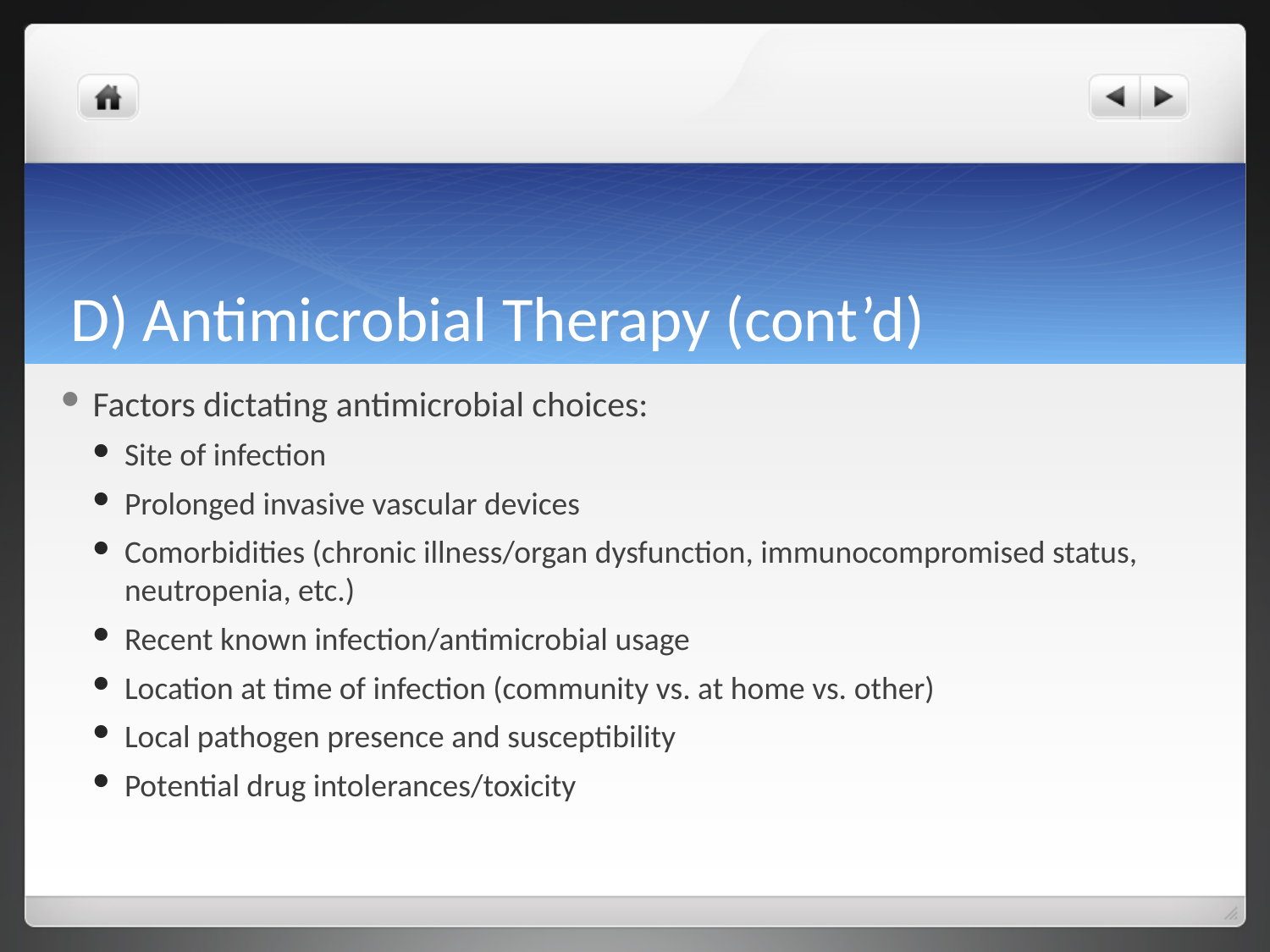

# D) Antimicrobial Therapy (cont’d)
Factors dictating antimicrobial choices:
Site of infection
Prolonged invasive vascular devices
Comorbidities (chronic illness/organ dysfunction, immunocompromised status, neutropenia, etc.)
Recent known infection/antimicrobial usage
Location at time of infection (community vs. at home vs. other)
Local pathogen presence and susceptibility
Potential drug intolerances/toxicity